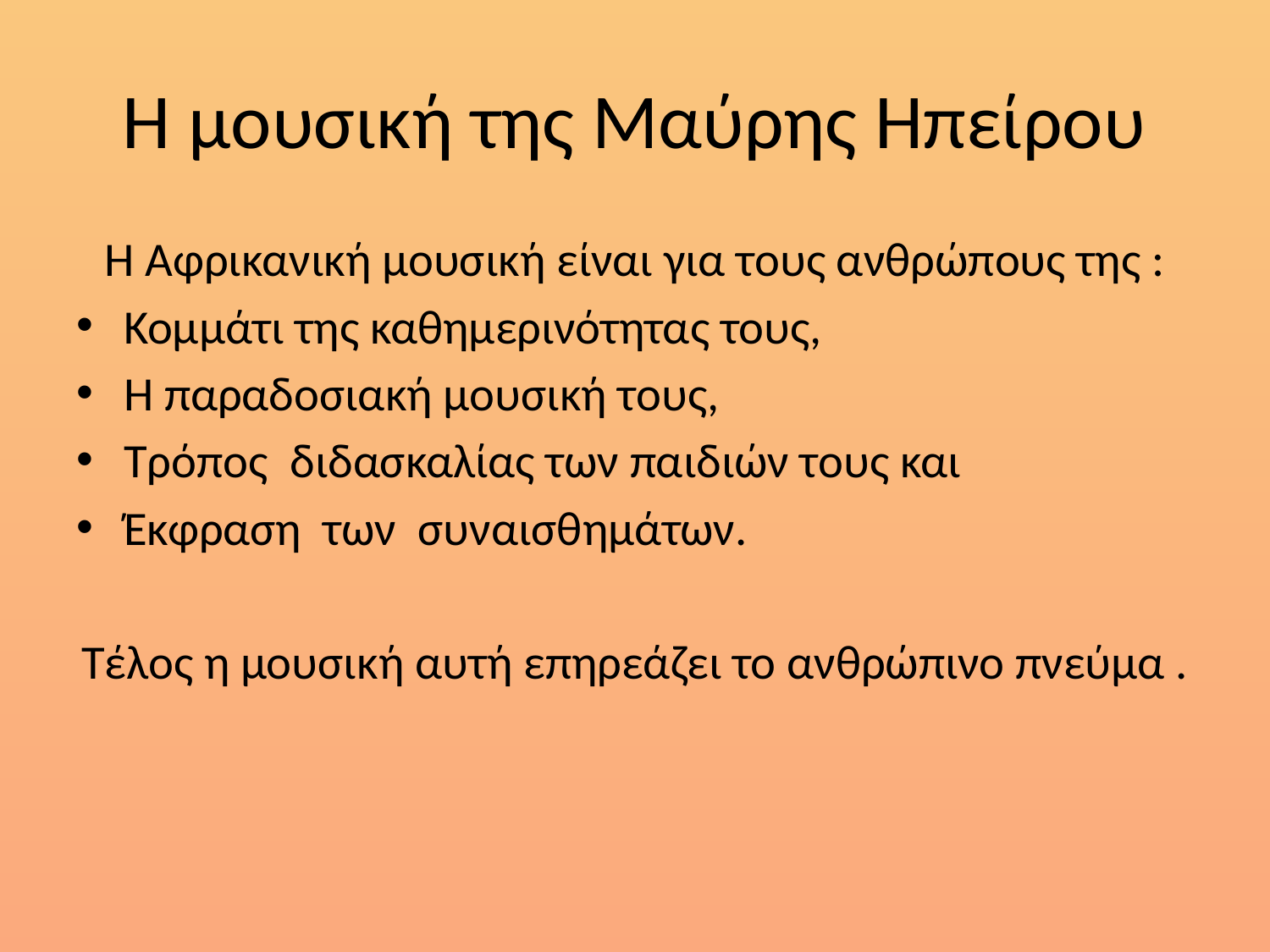

# Η μουσική της Μαύρης Ηπείρου
Η Αφρικανική μουσική είναι για τους ανθρώπους της :
Κομμάτι της καθημερινότητας τους,
Η παραδοσιακή μουσική τους,
Τρόπος  διδασκαλίας των παιδιών τους και
Έκφραση  των  συναισθημάτων.

Τέλος η μουσική αυτή επηρεάζει το ανθρώπινο πνεύμα .